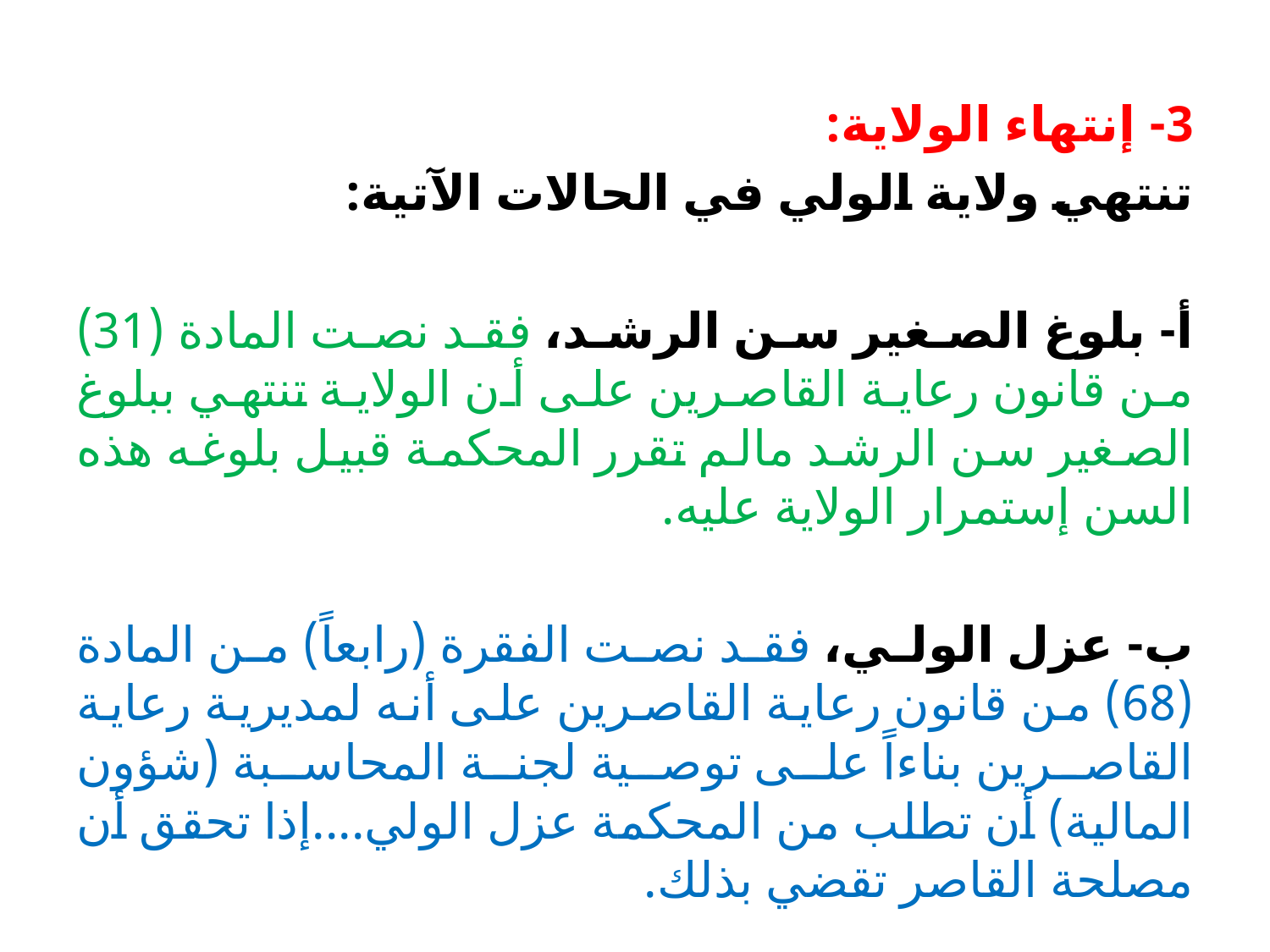

3- إنتهاء الولاية:
تنتهي ولاية الولي في الحالات الآتية:

أ- بلوغ الصغير سن الرشد، فقد نصت المادة (31) من قانون رعاية القاصرين على أن الولاية تنتهي ببلوغ الصغير سن الرشد مالم تقرر المحكمة قبيل بلوغه هذه السن إستمرار الولاية عليه.

ب- عزل الولي، فقد نصت الفقرة (رابعاً) من المادة (68) من قانون رعاية القاصرين على أنه لمديرية رعاية القاصرين بناءاً على توصية لجنة المحاسبة (شؤون المالية) أن تطلب من المحكمة عزل الولي....إذا تحقق أن مصلحة القاصر تقضي بذلك.